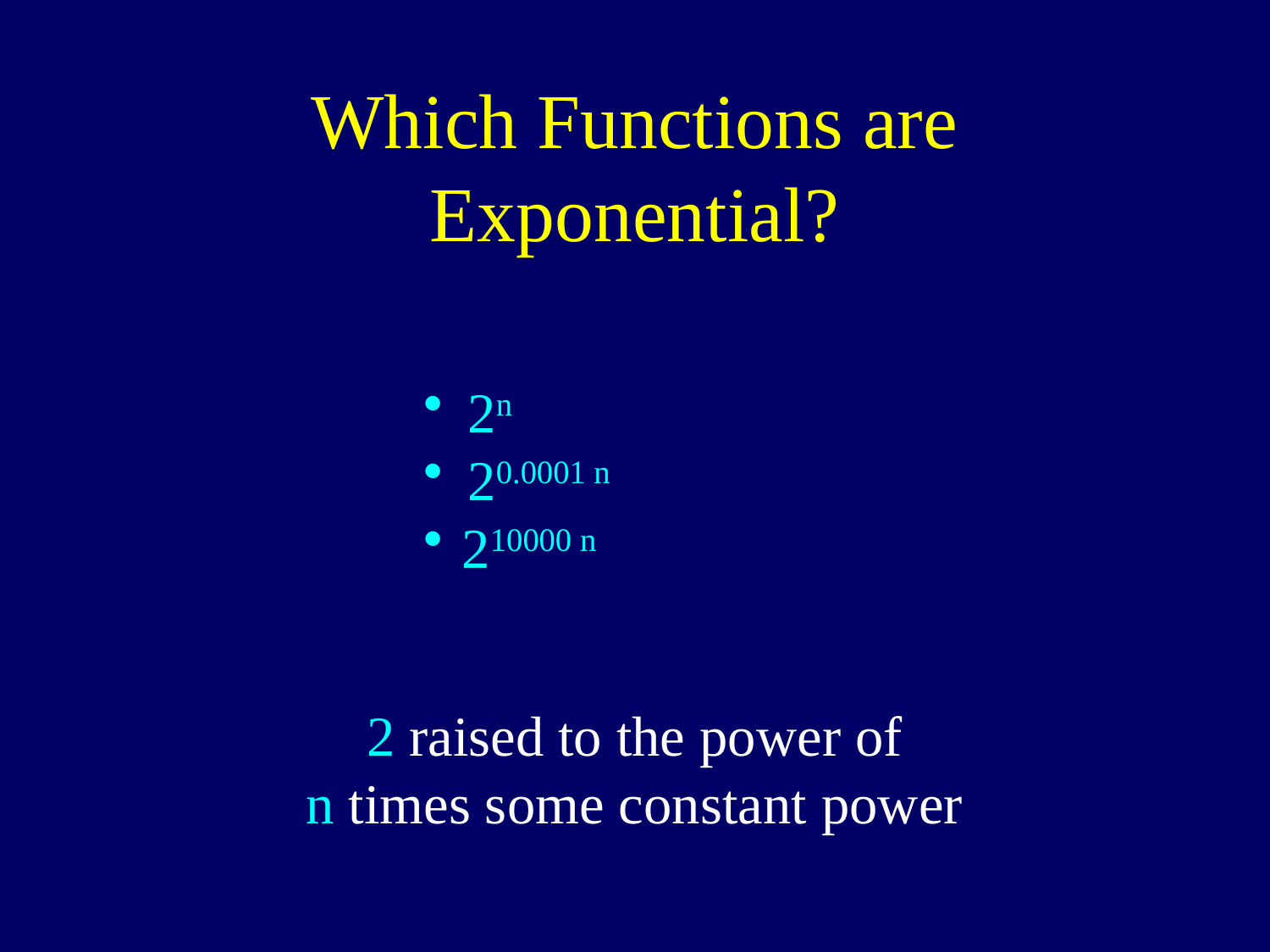

# Which Functions are Exponential?
 2n
 20.0001 n
 210000 n
2 raised to the power of
n times some constant power